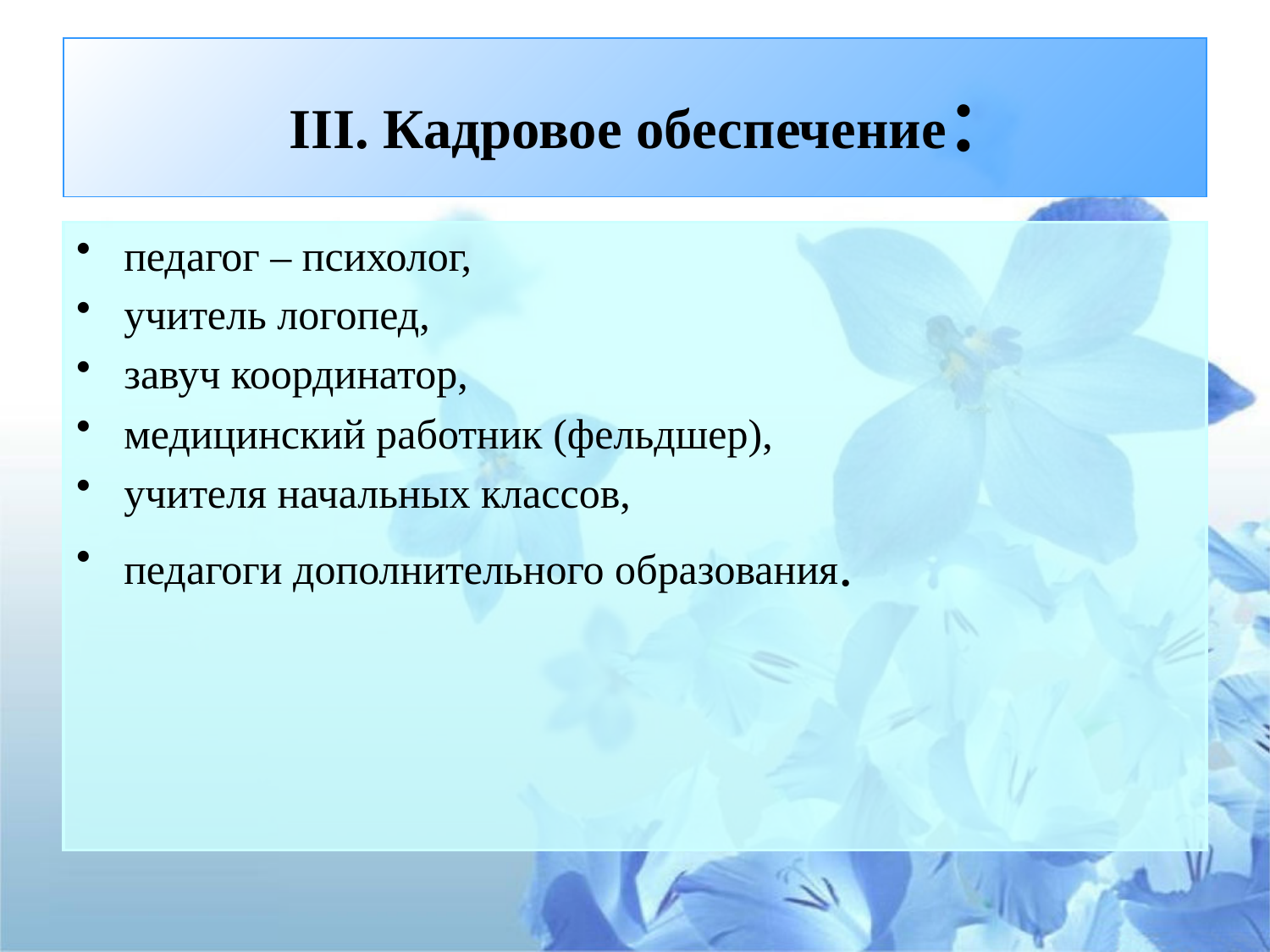

# III. Кадровое обеспечение:
педагог – психолог,
учитель логопед,
завуч координатор,
медицинский работник (фельдшер),
учителя начальных классов,
педагоги дополнительного образования.